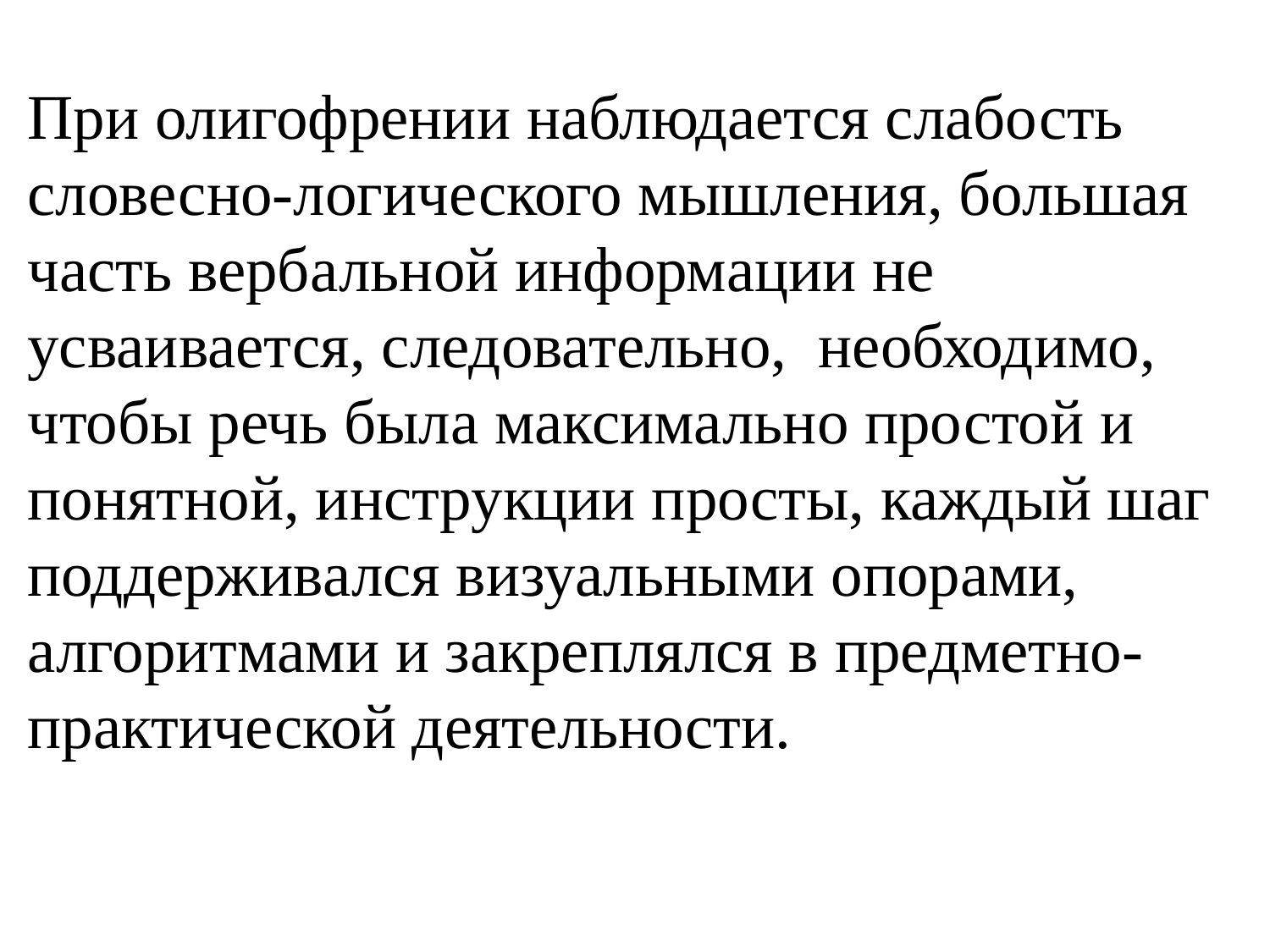

При олигофрении наблюдается слабость словесно-логического мышления, большая часть вербальной информации не усваивается, следовательно,  необходимо, чтобы речь была максимально простой и понятной, инструкции просты, каждый шаг поддерживался визуальными опорами, алгоритмами и закреплялся в предметно-практической деятельности.